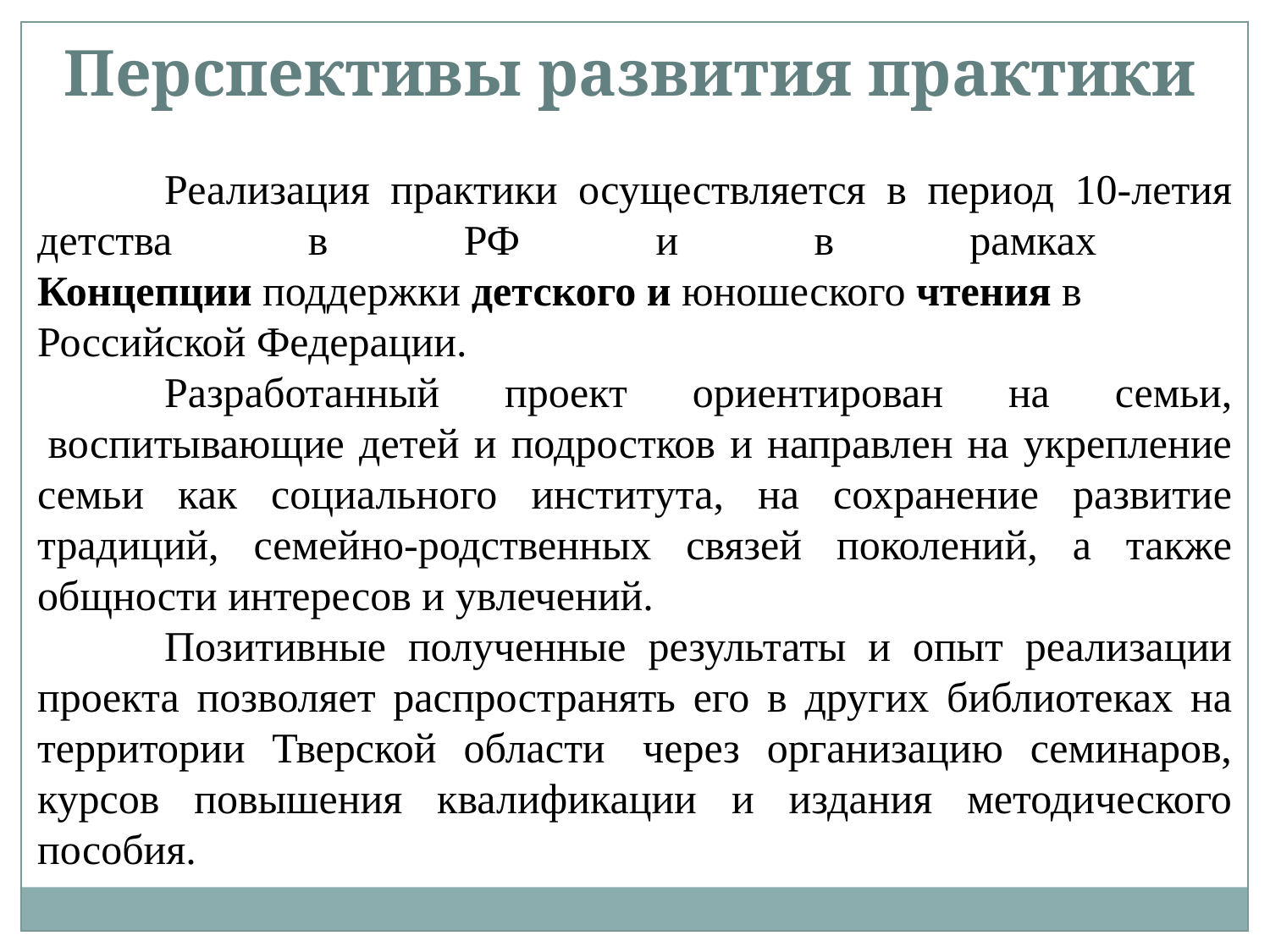

Перспективы развития практики

	Реализация практики осуществляется в период 10-летия детства в РФ и в рамках  Концепции поддержки детского и юношеского чтения в Российской Федерации.
	Разработанный проект ориентирован на семьи,  воспитывающие детей и подростков и направлен на укрепление семьи как социального института, на сохранение развитие традиций, семейно-родственных связей поколений, а также общности интересов и увлечений.
	Позитивные полученные результаты и опыт реализации проекта позволяет распространять его в других библиотеках на территории Тверской области  через организацию семинаров, курсов повышения квалификации и издания методического пособия.